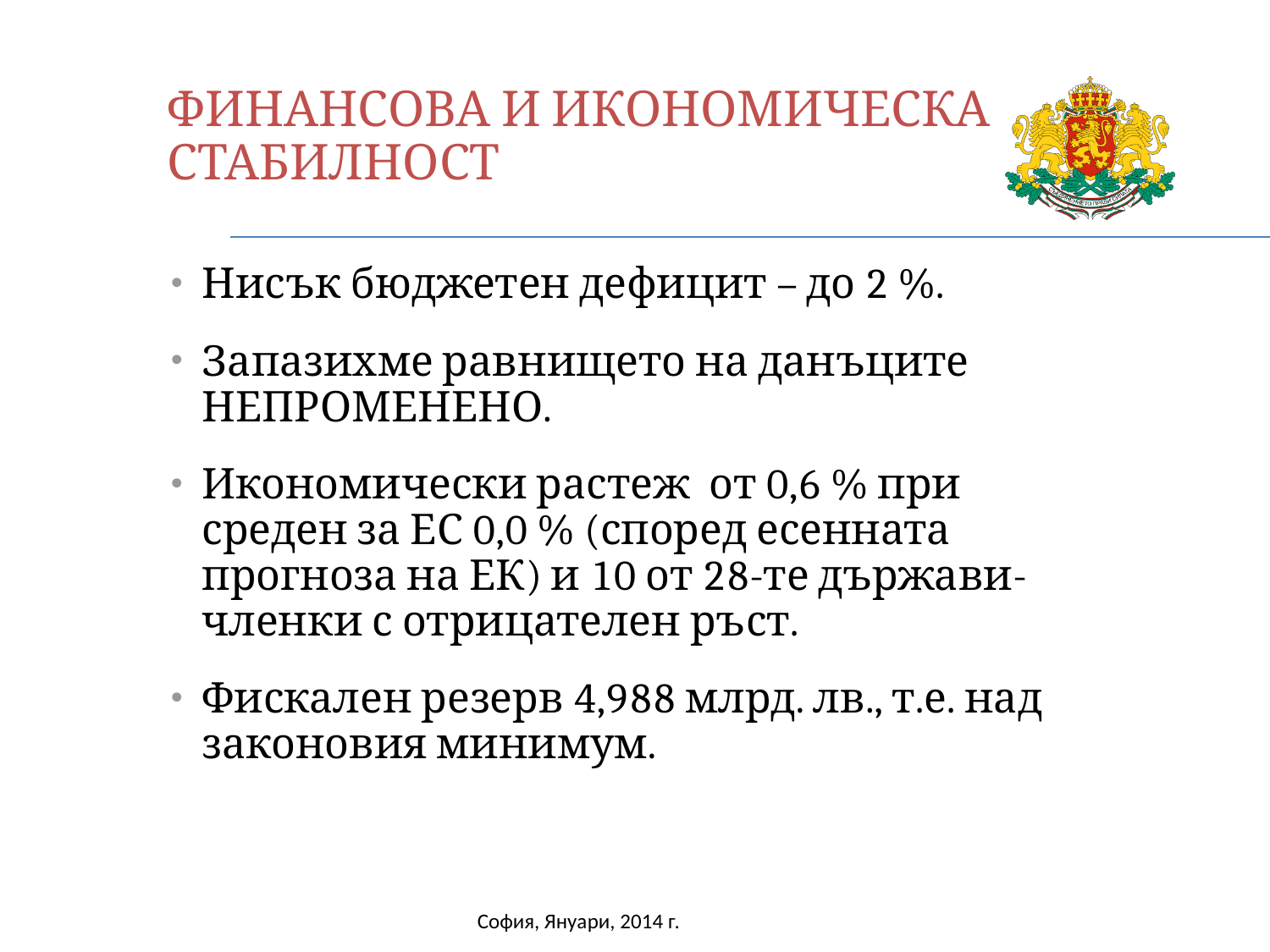

ФИНАНСОВА И ИКОНОМИЧЕСКА
СТАБИЛНОСТ
Нисък бюджетен дефицит – до 2 %.
Запазихме равнището на данъците НЕПРОМЕНЕНО.
Икономически растеж  от 0,6 % при среден за ЕС 0,0 % (според есенната прогноза на ЕК) и 10 от 28-те държави-членки с отрицателен ръст.
Фискален резерв 4,988 млрд. лв., т.е. над законовия минимум.
София, Януари, 2014 г.